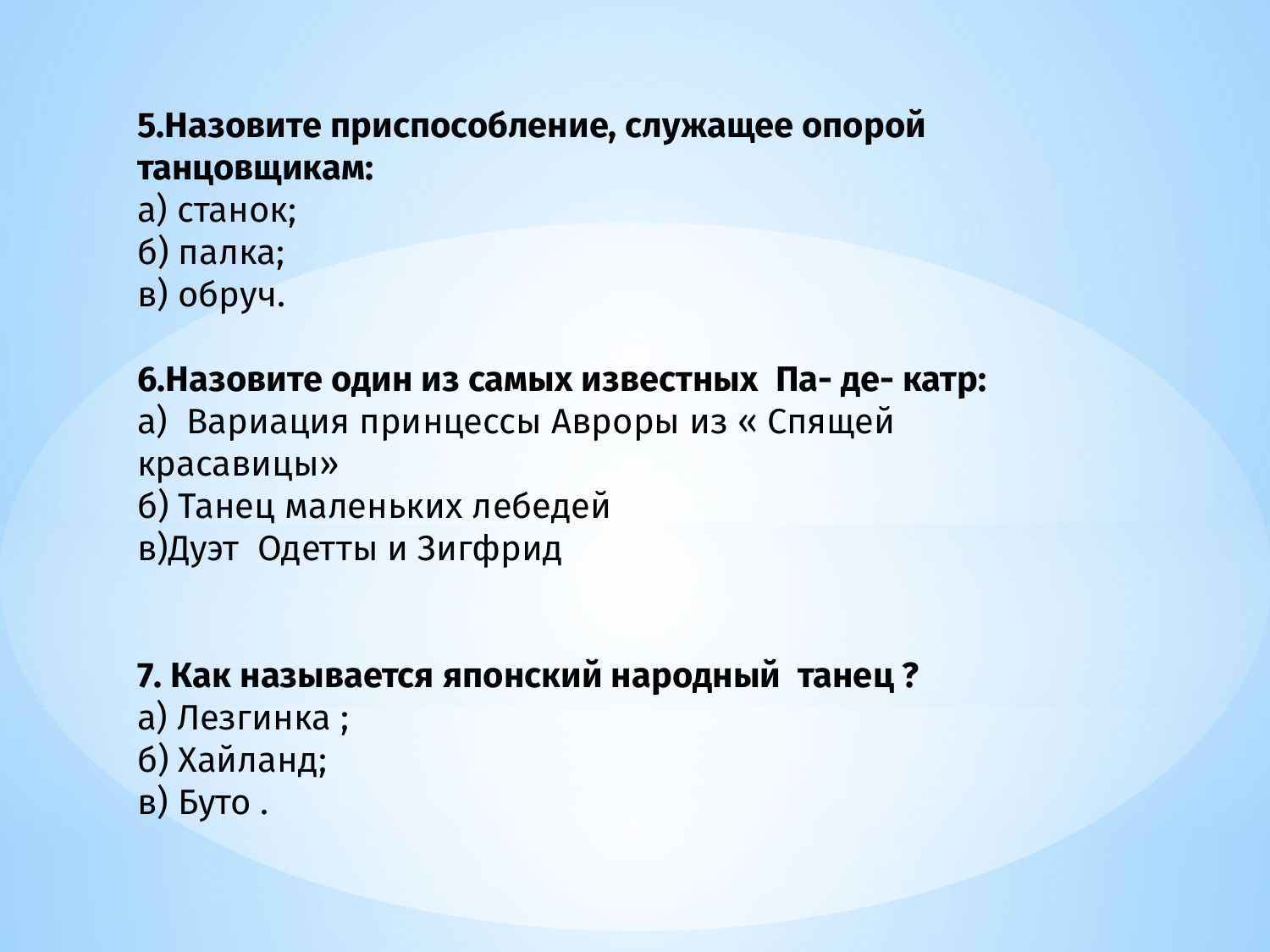

5.Назовите приспособление, служащее опорой танцовщикам:
а) станок;
б) палка;
в) обруч.

6.Назовите один из самых известных  Па- де- катр:
а)  Вариация принцессы Авроры из « Спящей красавицы»
б) Танец маленьких лебедей
в)Дуэт  Одетты и Зигфрид

7. Как называется японский народный  танец ?
а) Лезгинка ;
б) Хайланд;
в) Буто .